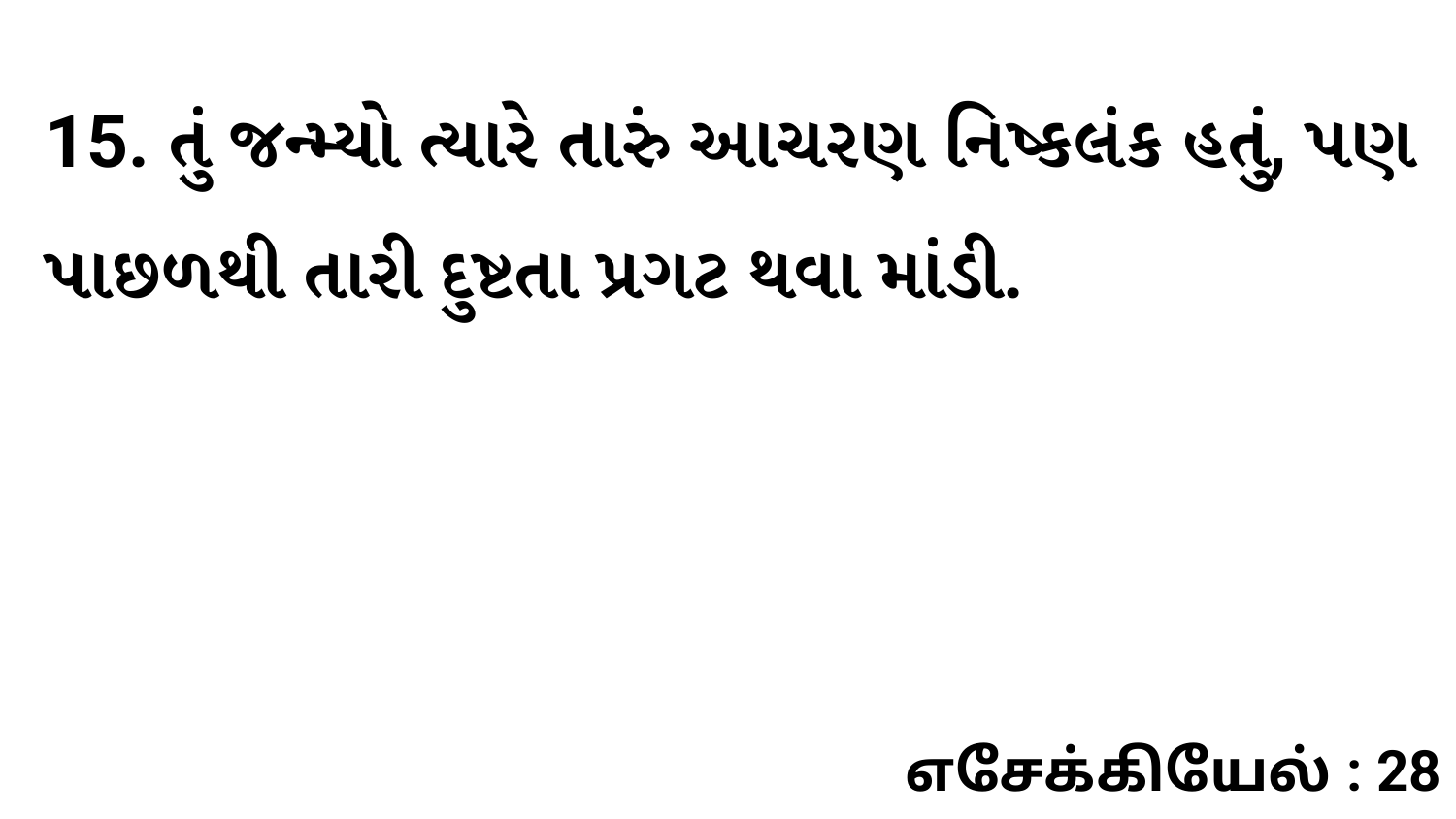

15. તું જન્મ્યો ત્યારે તારું આચરણ નિષ્કલંક હતું, પણ પાછળથી તારી દુષ્ટતા પ્રગટ થવા માંડી.
எசேக்கியேல் : 28